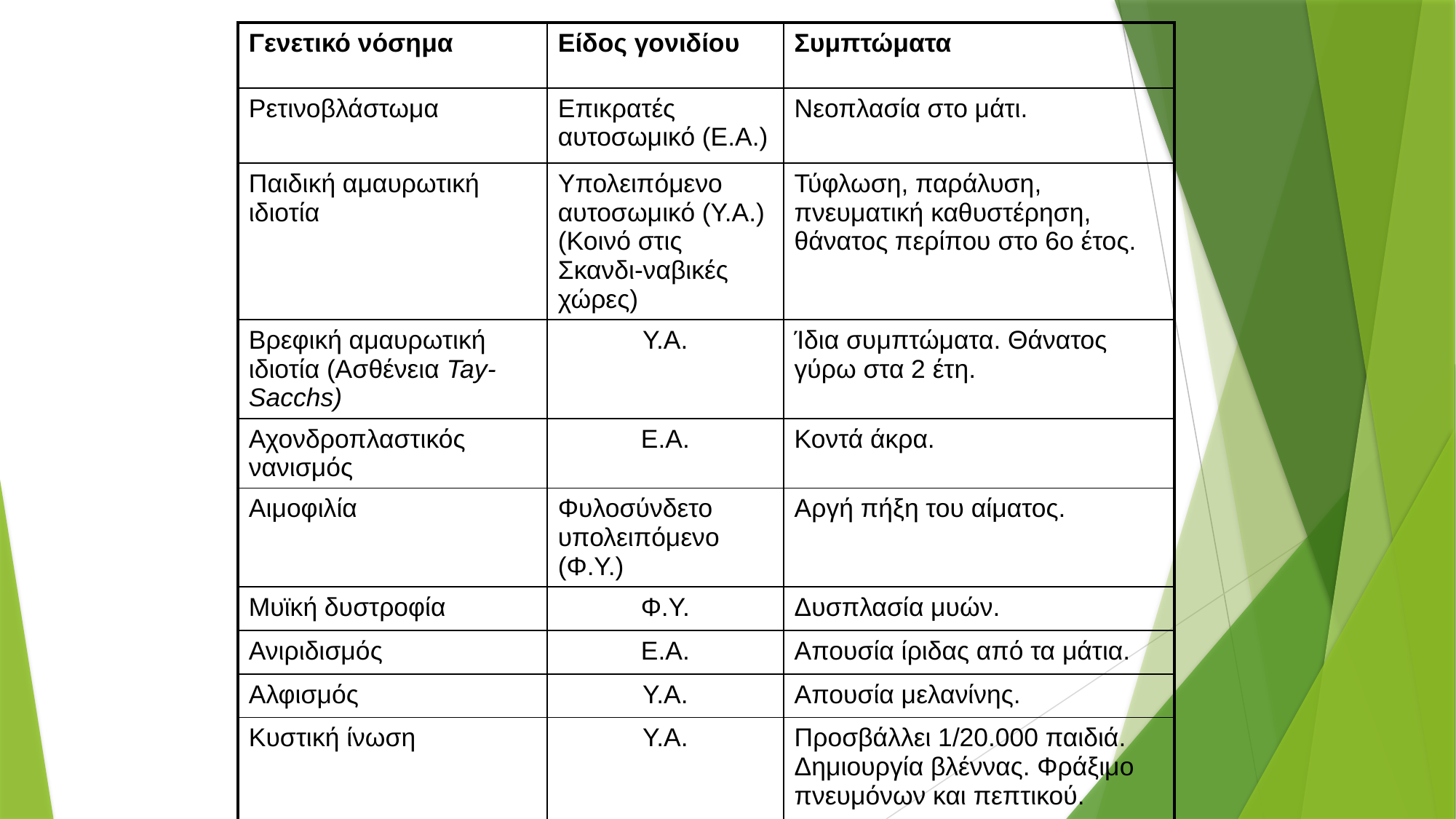

| Γενετικό νόσημα | Είδος γονιδίου | Συμπτώματα |
| --- | --- | --- |
| Ρετινοβλάστωμα | Επικρατές αυτοσωμικό (Ε.Α.) | Νεοπλασία στο μάτι. |
| Παιδική αμαυρωτική ιδιοτία | Υπολειπόμενο αυτοσωμικό (Υ.Α.) (Κοινό στις Σκανδι-ναβικές χώρες) | Τύφλωση, παράλυση, πνευματική καθυστέρηση, θάνατος περίπου στο 6ο έτος. |
| Βρεφική αμαυρωτική ιδιοτία (Ασθένεια Tay-Sacchs) | Y.A. | Ίδια συμπτώματα. Θάνατος γύρω στα 2 έτη. |
| Αχονδροπλαστικός νανισμός | Ε.Α. | Κοντά άκρα. |
| Αιμοφιλία | Φυλοσύνδετο υπολειπόμενο (Φ.Υ.) | Αργή πήξη του αίματος. |
| Μυϊκή δυστροφία | Φ.Υ. | Δυσπλασία μυών. |
| Ανιριδισμός | Ε.Α. | Απουσία ίριδας από τα μάτια. |
| Αλφισμός | Υ.Α. | Απουσία μελανίνης. |
| Κυστική ίνωση | Υ.Α. | Προσβάλλει 1/20.000 παιδιά. Δημιουργία βλέννας. Φράξιμο πνευμόνων και πεπτικού. |